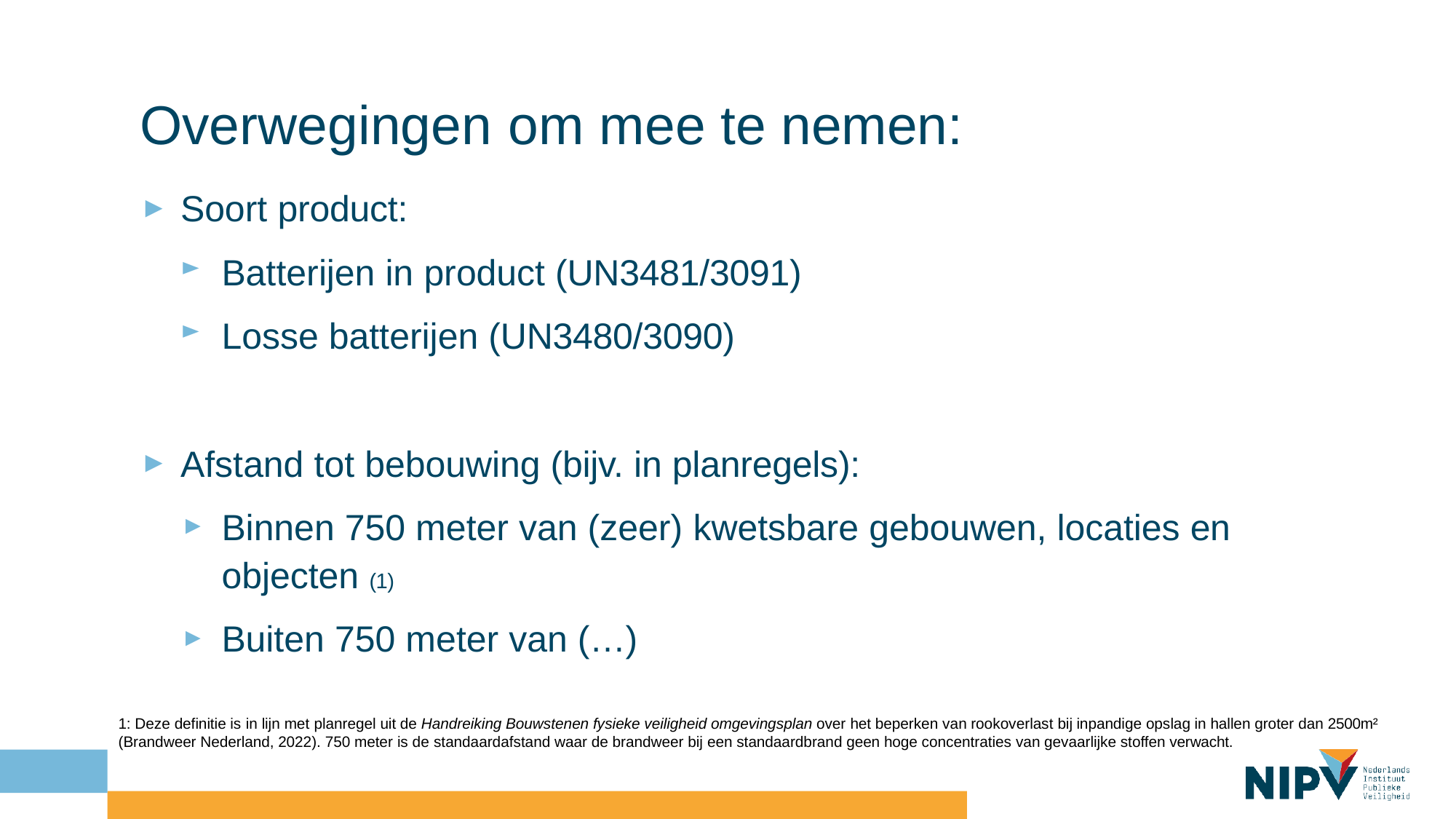

# Overwegingen om mee te nemen:
Soort product:
Batterijen in product (UN3481/3091)
Losse batterijen (UN3480/3090)

Afstand tot bebouwing (bijv. in planregels):
Binnen 750 meter van (zeer) kwetsbare gebouwen, locaties en
objecten (1)
Buiten 750 meter van (…)
1: Deze definitie is in lijn met planregel uit de Handreiking Bouwstenen fysieke veiligheid omgevingsplan over het beperken van rookoverlast bij inpandige opslag in hallen groter dan 2500m²
(Brandweer Nederland, 2022). 750 meter is de standaardafstand waar de brandweer bij een standaardbrand geen hoge concentraties van gevaarlijke stoffen verwacht.